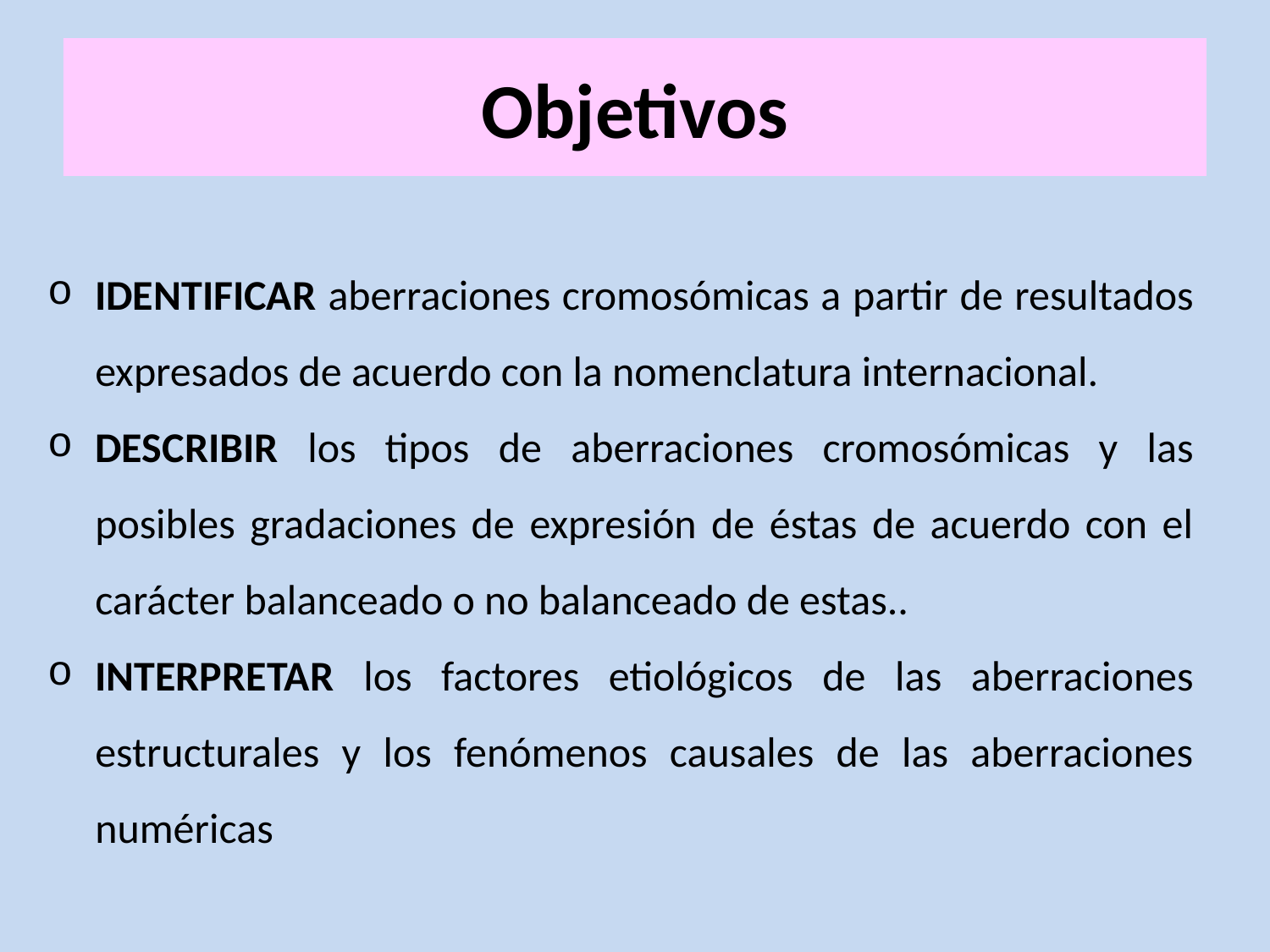

Objetivos
IDENTIFICAR aberraciones cromosómicas a partir de resultados expresados de acuerdo con la nomenclatura internacional.
DESCRIBIR los tipos de aberraciones cromosómicas y las posibles gradaciones de expresión de éstas de acuerdo con el carácter balanceado o no balanceado de estas..
INTERPRETAR los factores etiológicos de las aberraciones estructurales y los fenómenos causales de las aberraciones numéricas